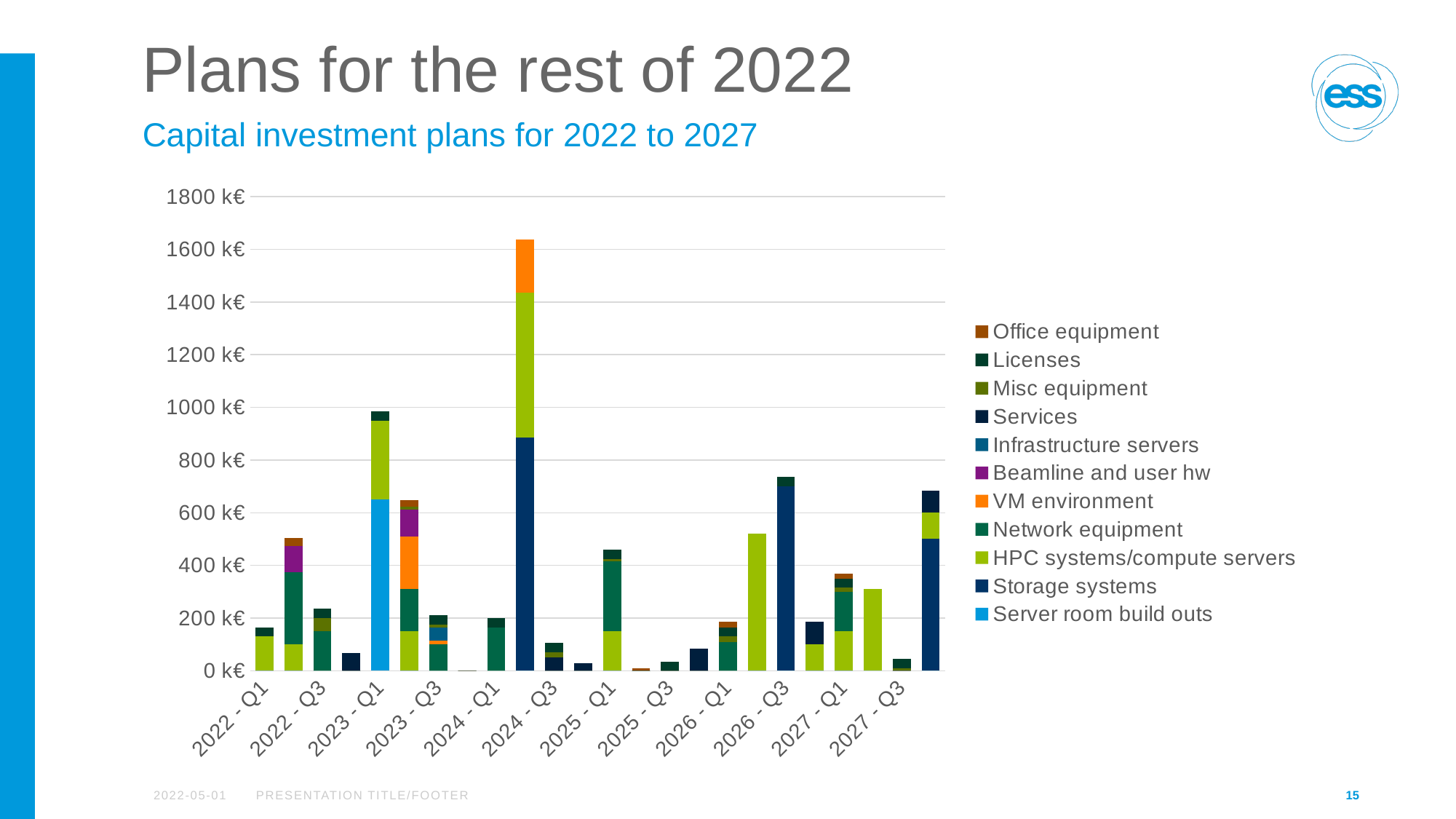

# Plans for the rest of 2022
Capital investment plans for 2022 to 2027

### Chart

| Category | Server room build outs | Storage systems | HPC systems/compute servers | Network equipment | VM environment | Beamline and user hw | Infrastructure servers | Services | Misc equipment | Licenses | Office equipment |
|---|---|---|---|---|---|---|---|---|---|---|---|
| 2022 - Q1 | 0.0 | 0.0 | 130000.0 | 0.0 | 0.0 | 0.0 | 0.0 | 0.0 | 0.0 | 35000.0 | 0.0 |
| 2022 - Q2 | 0.0 | 0.0 | 100000.0 | 275000.0 | 0.0 | 100000.0 | 0.0 | 0.0 | 0.0 | 0.0 | 30000.0 |
| 2022 - Q3 | 0.0 | 0.0 | 0.0 | 150000.0 | 0.0 | 0.0 | 0.0 | 0.0 | 50000.0 | 35000.0 | 0.0 |
| 2022 - Q4 | 0.0 | 0.0 | 0.0 | 0.0 | 0.0 | 0.0 | 0.0 | 68000.0 | 0.0 | 0.0 | 0.0 |
| 2023 - Q1 | 650000.0 | 0.0 | 300000.0 | 0.0 | 0.0 | 0.0 | 0.0 | 0.0 | 0.0 | 35000.0 | 0.0 |
| 2023 - Q2 | 0.0 | 0.0 | 150000.0 | 160000.0 | 200000.0 | 102150.0 | 0.0 | 0.0 | 10000.0 | 0.0 | 25000.0 |
| 2023 - Q3 | 0.0 | 0.0 | 0.0 | 100000.0 | 15000.0 | 0.0 | 50000.0 | 0.0 | 10000.0 | 35000.0 | 0.0 |
| 2023 - Q4 | 0.0 | 0.0 | 0.0 | 0.0 | 0.0 | 0.0 | 0.0 | 0.0 | 0.0 | 0.0 | 0.0 |
| 2024 - Q1 | 0.0 | 0.0 | 0.0 | 165000.0 | 0.0 | 0.0 | 0.0 | 0.0 | 0.0 | 35000.0 | 0.0 |
| 2024 - Q2 | 0.0 | 886720.0 | 550000.0 | 0.0 | 200000.0 | 0.0 | 0.0 | 0.0 | 0.0 | 0.0 | 0.0 |
| 2024 - Q3 | 0.0 | 0.0 | 0.0 | 0.0 | 0.0 | 0.0 | 0.0 | 50000.0 | 20000.0 | 35000.0 | 0.0 |
| 2024 - Q4 | 0.0 | 0.0 | 0.0 | 0.0 | 0.0 | 0.0 | 0.0 | 28050.0 | 0.0 | 0.0 | 0.0 |
| 2025 - Q1 | 0.0 | 0.0 | 150000.0 | 265000.0 | 0.0 | 0.0 | 0.0 | 0.0 | 10000.0 | 35000.0 | 0.0 |
| 2025 - Q2 | 0.0 | 0.0 | 0.0 | 0.0 | 0.0 | 0.0 | 0.0 | 0.0 | 0.0 | 0.0 | 10000.0 |
| 2025 - Q3 | 0.0 | 0.0 | 0.0 | 0.0 | 0.0 | 0.0 | 0.0 | 0.0 | 0.0 | 35000.0 | 0.0 |
| 2025 - Q4 | 0.0 | 0.0 | 0.0 | 0.0 | 0.0 | 0.0 | 0.0 | 85000.0 | 0.0 | 0.0 | 0.0 |
| 2026 - Q1 | 0.0 | 0.0 | 0.0 | 110000.0 | 0.0 | 0.0 | 0.0 | 0.0 | 20000.0 | 35000.0 | 20000.0 |
| 2026 - Q2 | 0.0 | 0.0 | 520000.0 | 0.0 | 0.0 | 0.0 | 0.0 | 0.0 | 0.0 | 0.0 | 0.0 |
| 2026 - Q3 | 0.0 | 700000.0 | 0.0 | 0.0 | 0.0 | 0.0 | 0.0 | 0.0 | 0.0 | 35000.0 | 0.0 |
| 2026 - Q4 | 0.0 | 0.0 | 100000.0 | 0.0 | 0.0 | 0.0 | 0.0 | 85000.0 | 0.0 | 0.0 | 0.0 |
| 2027 - Q1 | 0.0 | 0.0 | 150002.0 | 150000.0 | 0.0 | 0.0 | 0.0 | 0.0 | 15000.0 | 35000.0 | 20000.0 |
| 2027 - Q2 | 0.0 | None | 310000.0 | 0.0 | 0.0 | 0.0 | 0.0 | 0.0 | 0.0 | 0.0 | 0.0 |
| 2027 - Q3 | 0.0 | 0.0 | 0.0 | 0.0 | 0.0 | 0.0 | 0.0 | 0.0 | 10000.0 | 35000.0 | 0.0 |
| 2027 - Q4 | 0.0 | 500000.0 | 100000.0 | 0.0 | 0.0 | 0.0 | 0.0 | 85000.0 | 0.0 | 0.0 | 0.0 |
2022-05-01
PRESENTATION TITLE/FOOTER
15